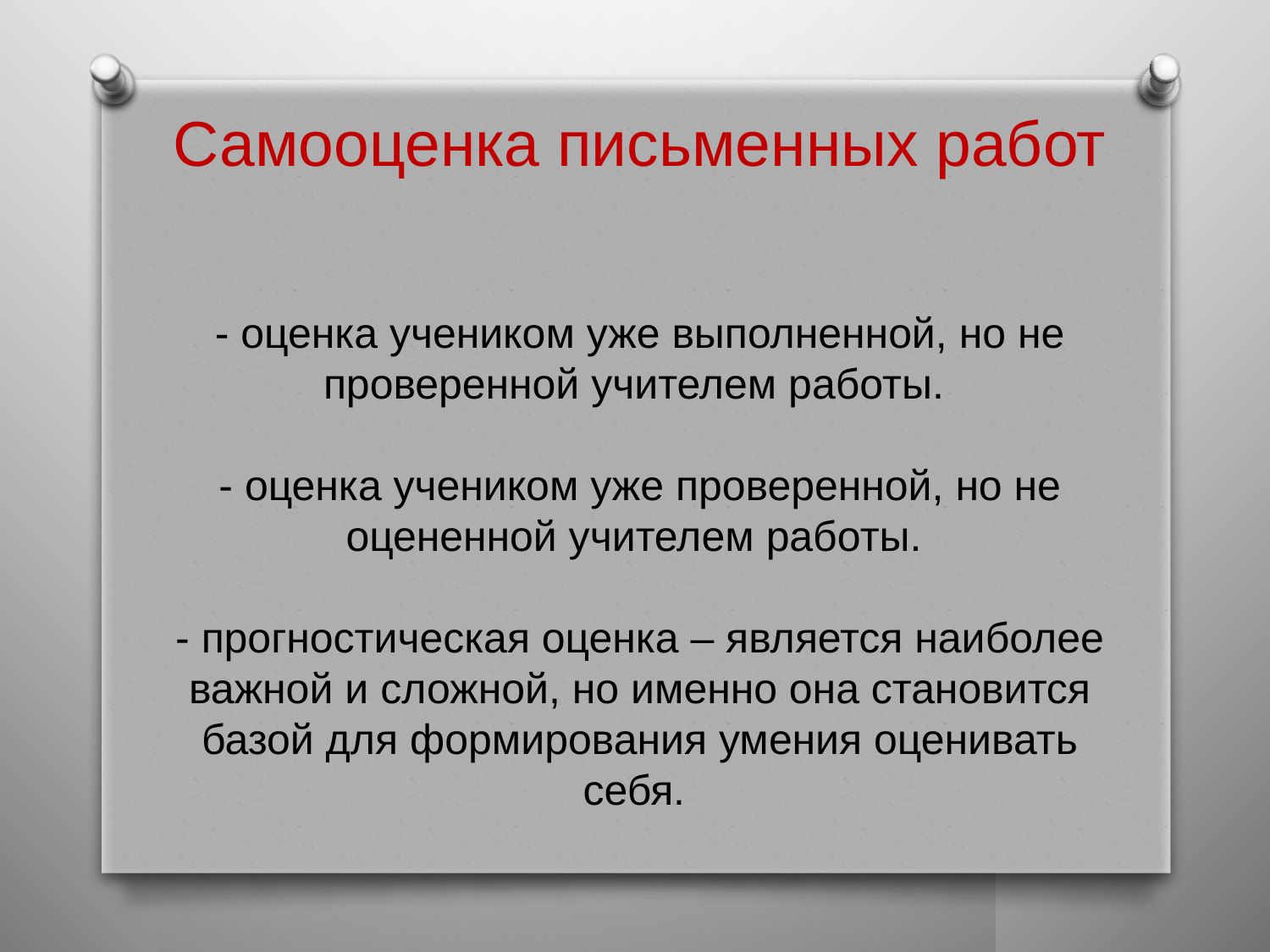

Самооценка письменных работ

- оценка учеником уже выполненной, но не проверенной учителем работы.
- оценка учеником уже проверенной, но не оцененной учителем работы.
- прогностическая оценка – является наиболее важной и сложной, но именно она становится базой для формирования умения оценивать себя.